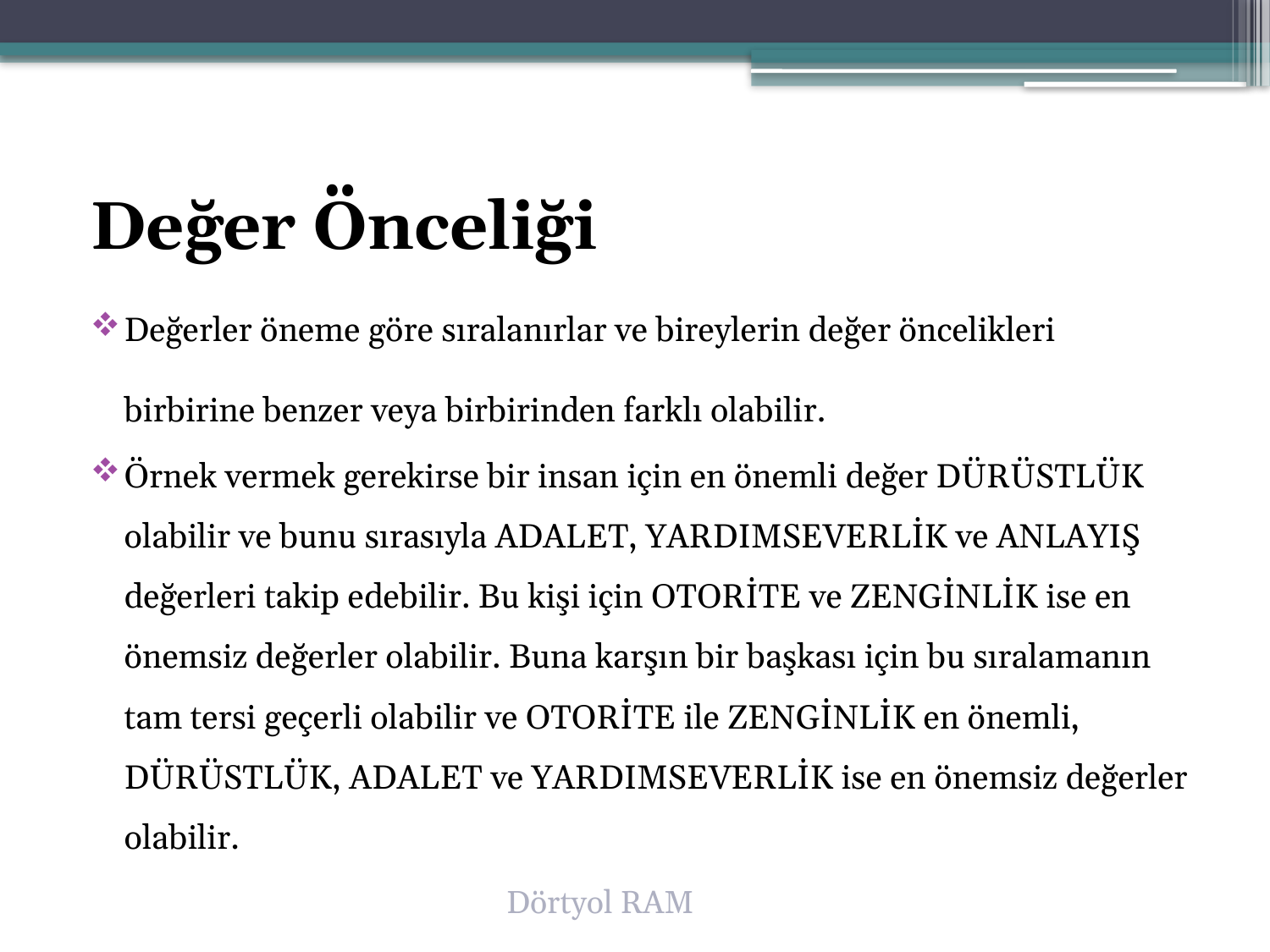

Değer Önceliği
Değerler öneme göre sıralanırlar ve bireylerin değer öncelikleri birbirine benzer veya birbirinden farklı olabilir.
Örnek vermek gerekirse bir insan için en önemli değer DÜRÜSTLÜK olabilir ve bunu sırasıyla ADALET, YARDIMSEVERLİK ve ANLAYIŞ değerleri takip edebilir. Bu kişi için OTORİTE ve ZENGİNLİK ise en önemsiz değerler olabilir. Buna karşın bir başkası için bu sıralamanın tam tersi geçerli olabilir ve OTORİTE ile ZENGİNLİK en önemli, DÜRÜSTLÜK, ADALET ve YARDIMSEVERLİK ise en önemsiz değerler olabilir.
Dörtyol RAM